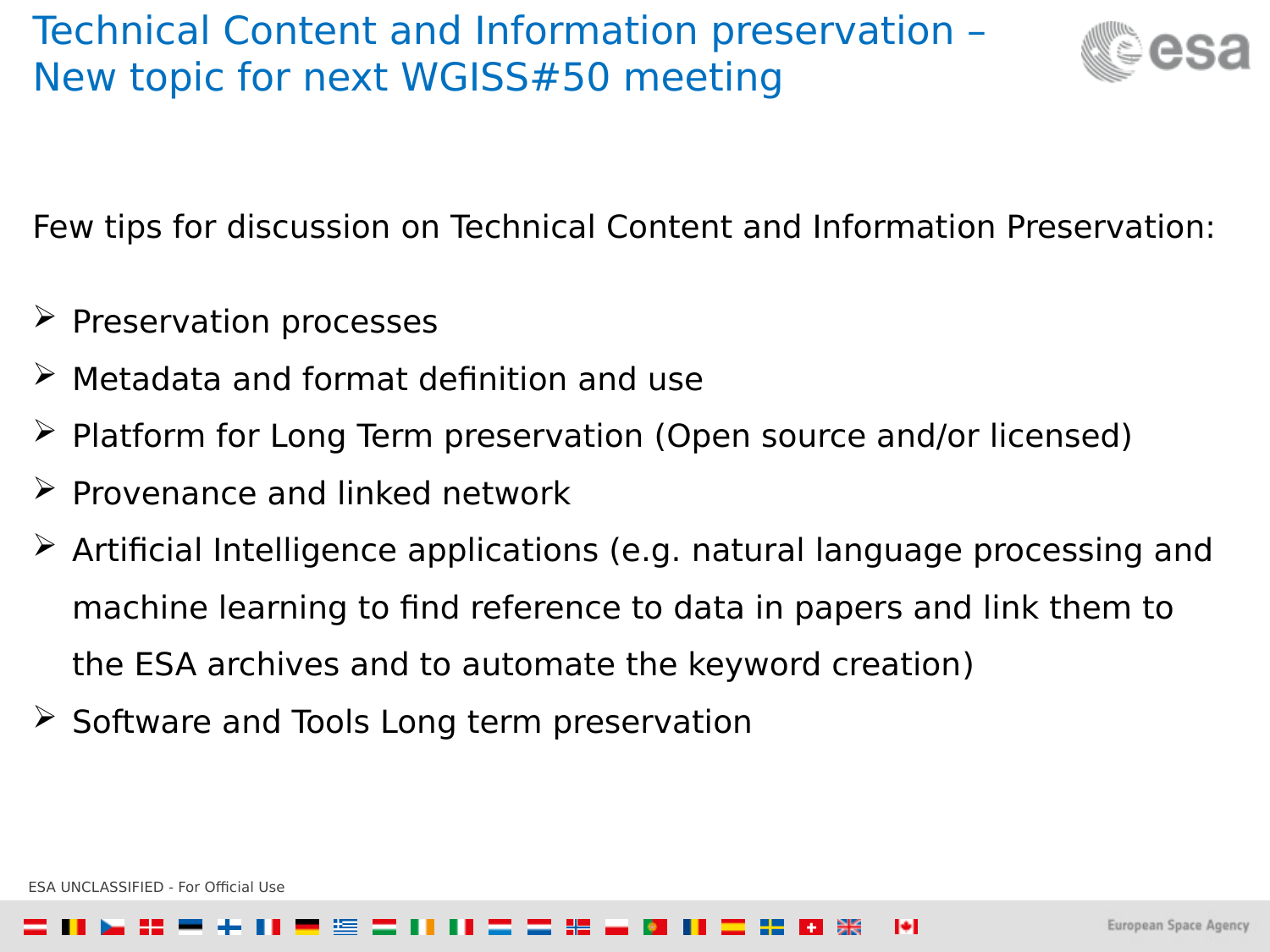

# Technical Content and Information preservation – New topic for next WGISS#50 meeting
Few tips for discussion on Technical Content and Information Preservation:

Preservation processes
Metadata and format definition and use
Platform for Long Term preservation (Open source and/or licensed)
Provenance and linked network
Artificial Intelligence applications (e.g. natural language processing and machine learning to find reference to data in papers and link them to the ESA archives and to automate the keyword creation)
Software and Tools Long term preservation